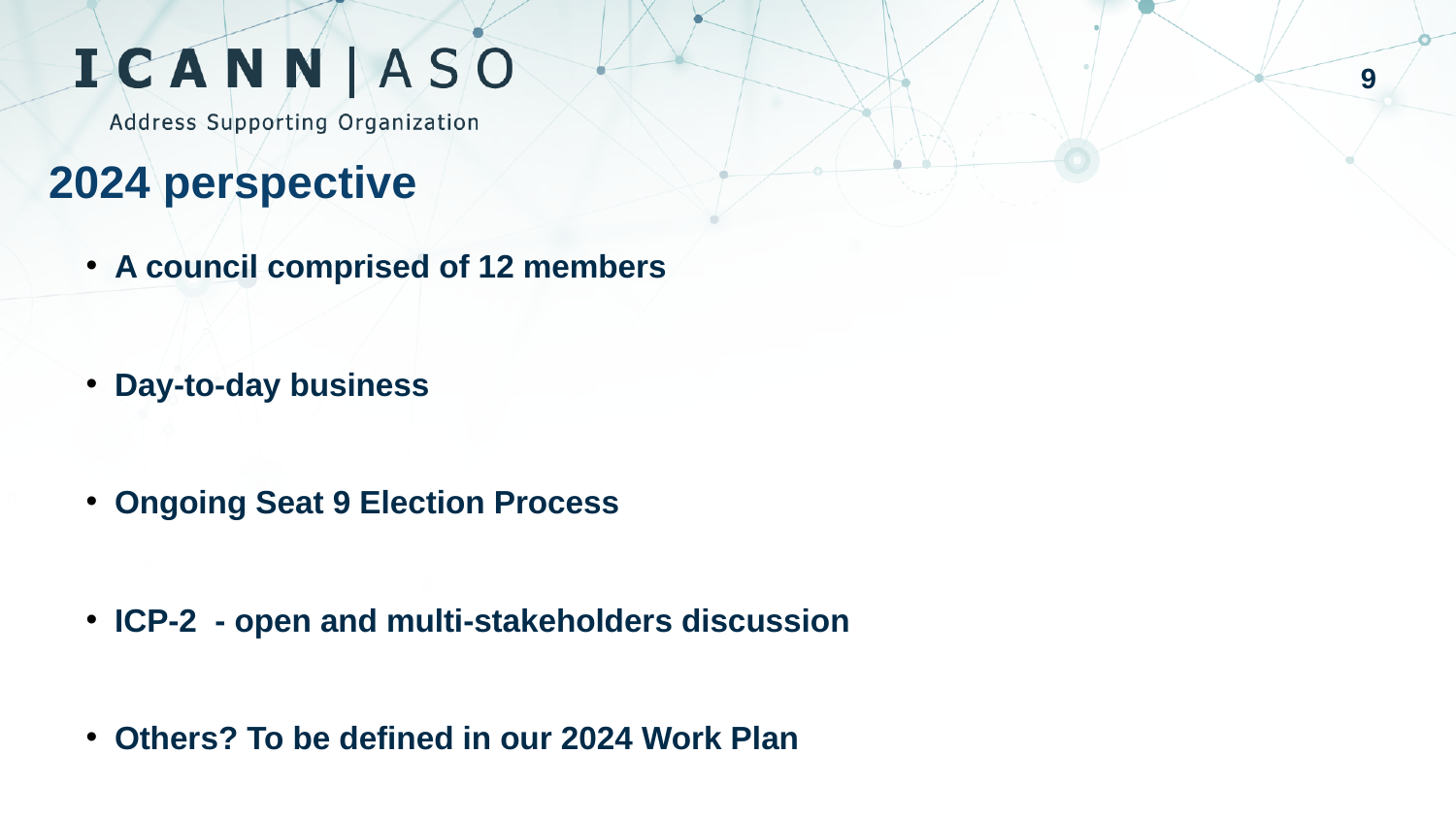

9
# 2024 perspective
A council comprised of 12 members

Day-to-day business

Ongoing Seat 9 Election Process

ICP-2  - open and multi-stakeholders discussion

Others? To be defined in our 2024 Work Plan